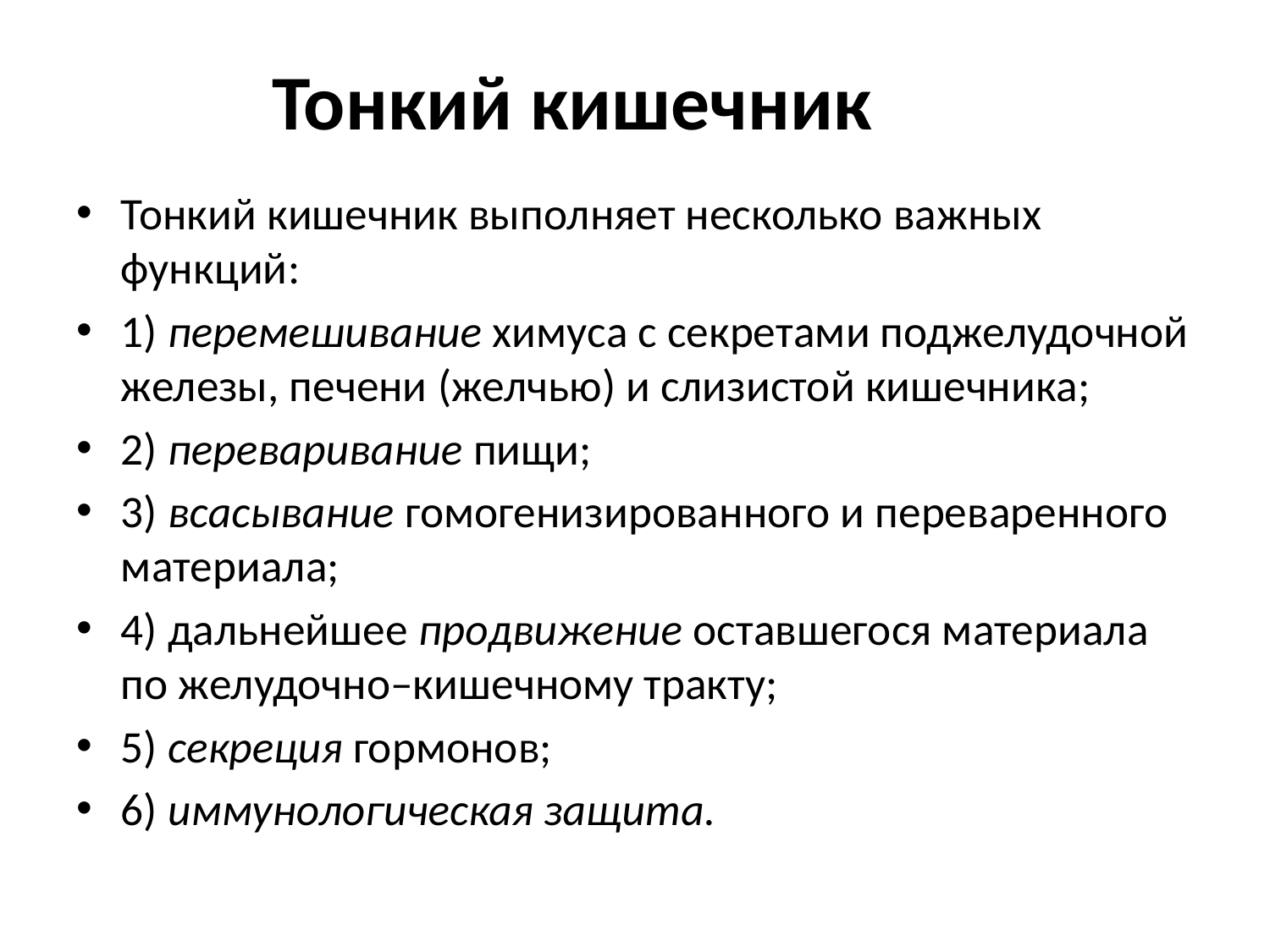

# Тонкий кишечник
Тонкий кишечник выполняет несколько важных функций:
1) перемешивание химуса с секретами поджелудочной железы, печени (желчью) и слизистой кишечника;
2) переваривание пищи;
3) всасывание гомогенизированного и переваренного материала;
4) дальнейшее продвижение оставшегося материала по желудочно–кишечному тракту;
5) секреция гормонов;
6) иммунологическая защита.